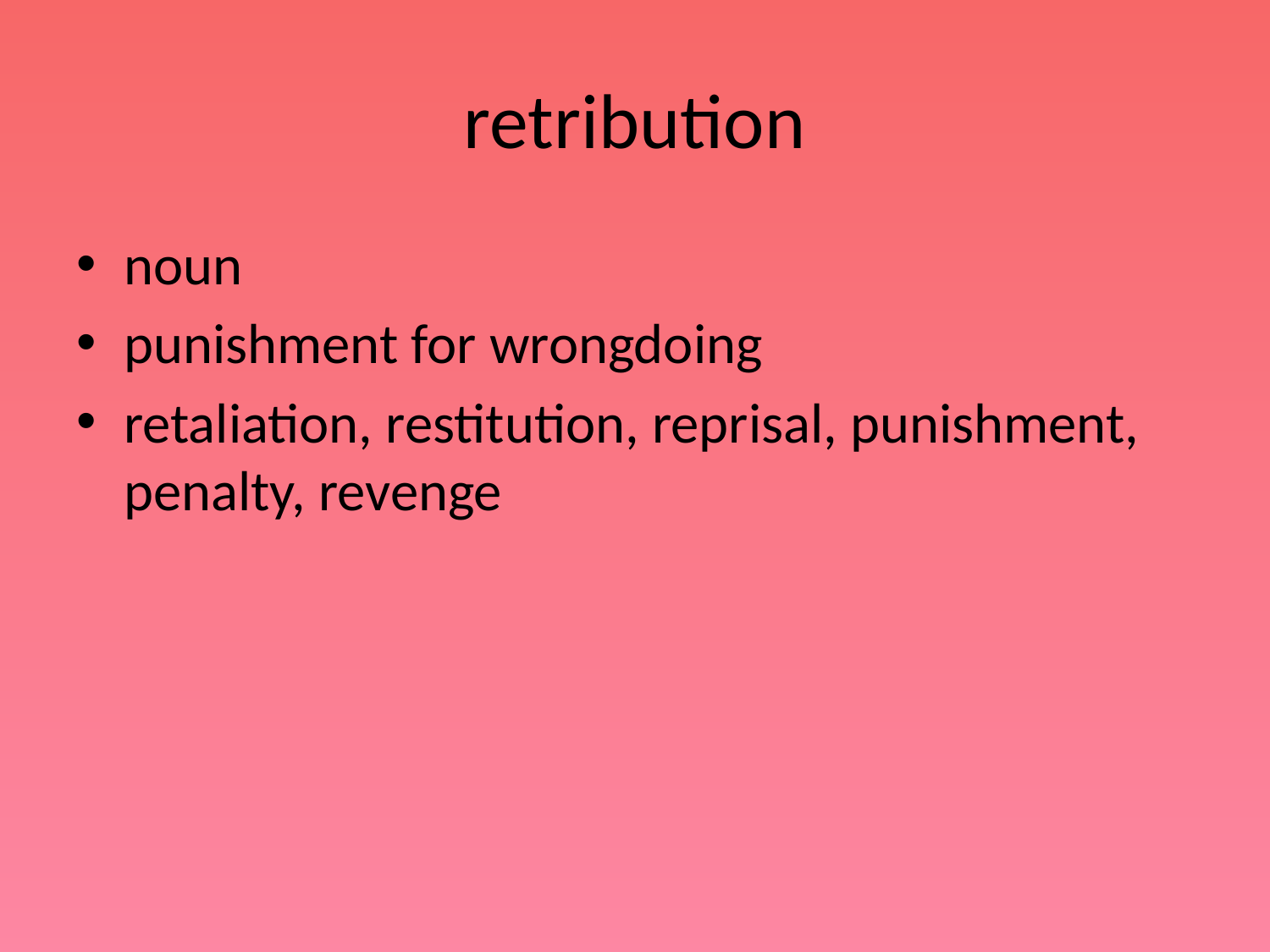

# retribution
noun
punishment for wrongdoing
retaliation, restitution, reprisal, punishment, penalty, revenge